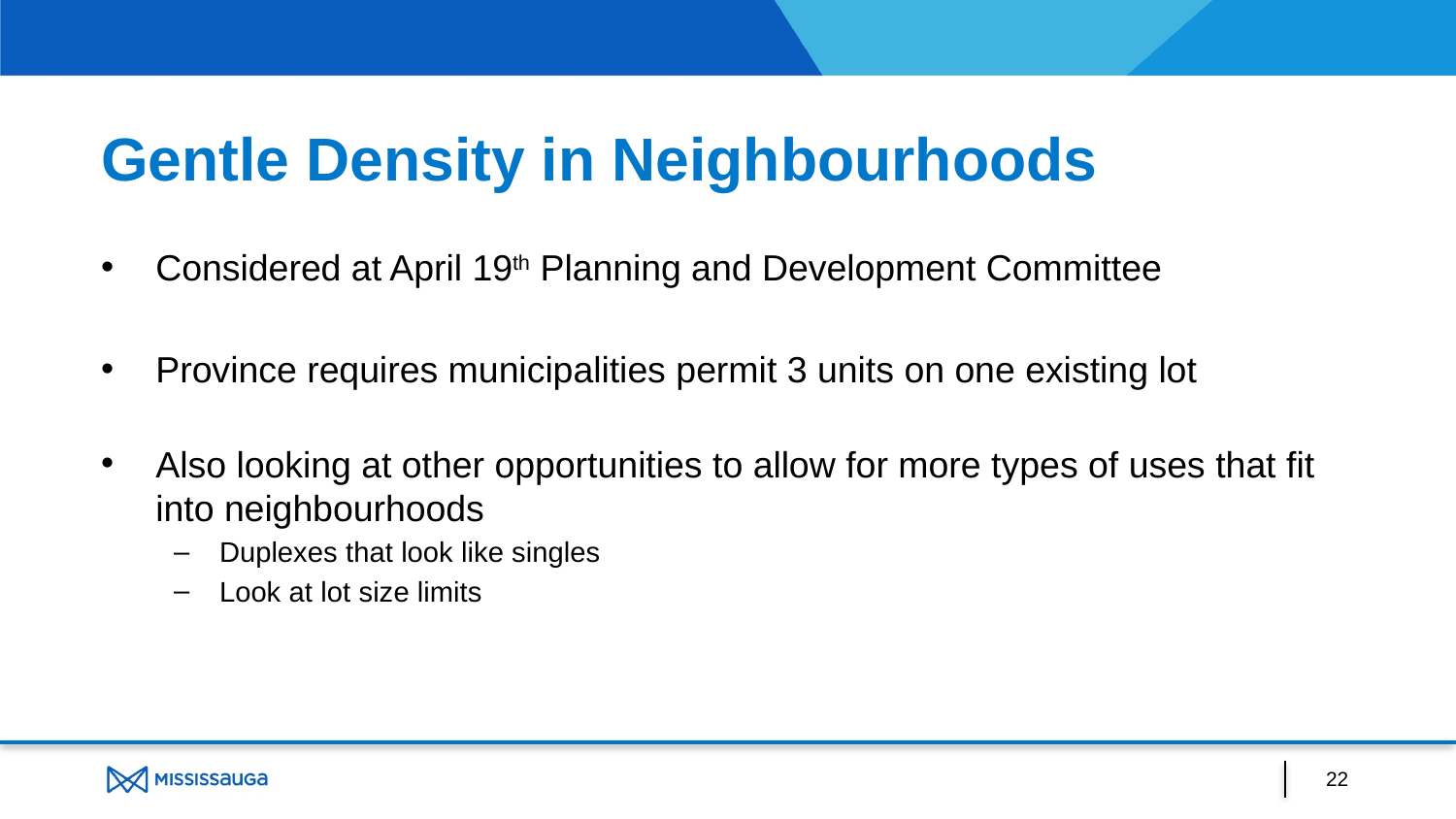

# Gentle Density in Neighbourhoods
Considered at April 19th Planning and Development Committee

Province requires municipalities permit 3 units on one existing lot
Also looking at other opportunities to allow for more types of uses that fit into neighbourhoods
Duplexes that look like singles
Look at lot size limits

22